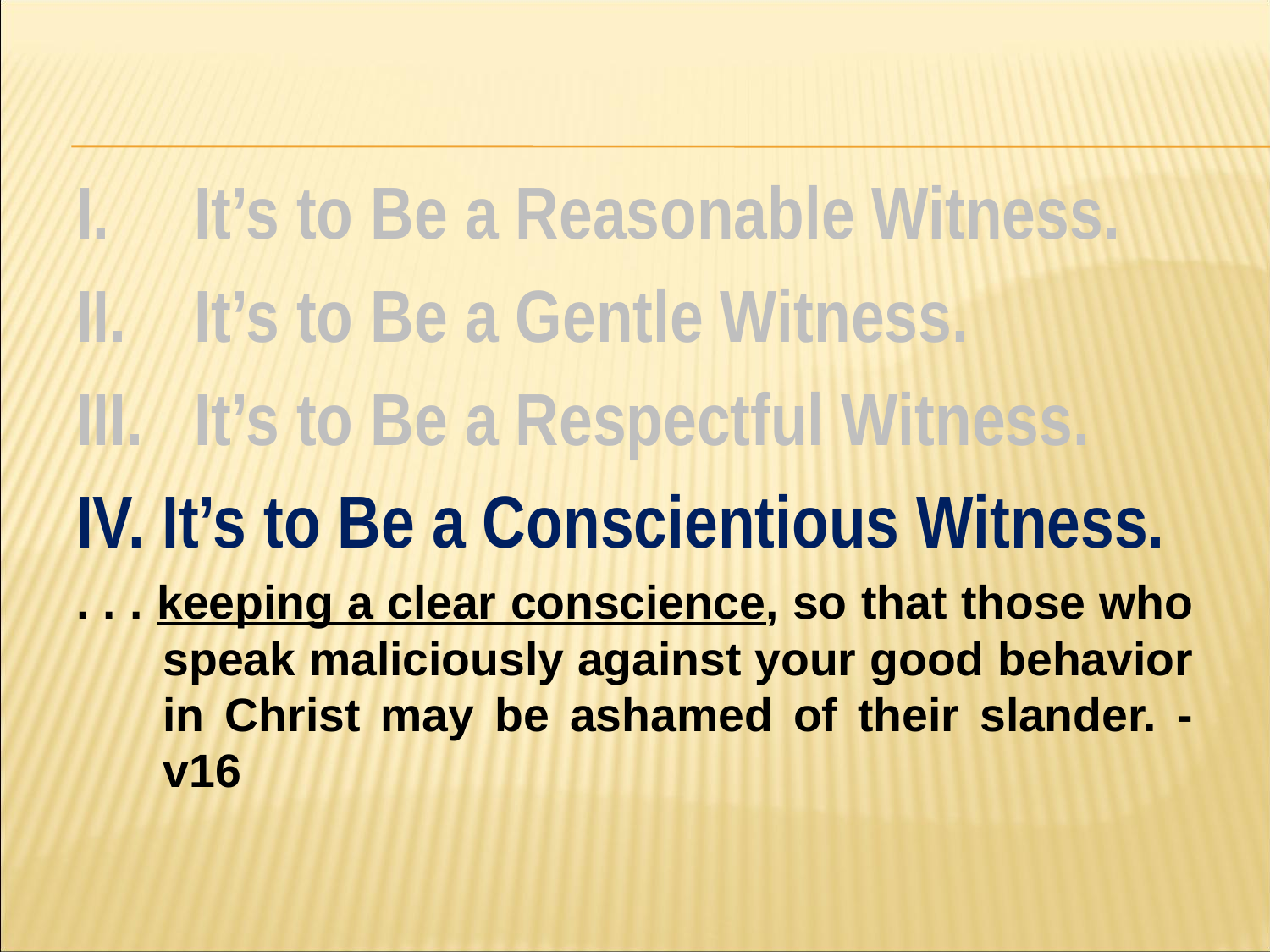

#
I.     It’s to Be a Reasonable Witness.
II.    It’s to Be a Gentle Witness.
III.   It’s to Be a Respectful Witness.
IV. It’s to Be a Conscientious Witness.
. . . keeping a clear conscience, so that those who speak maliciously against your good behavior in Christ may be ashamed of their slander. - v16